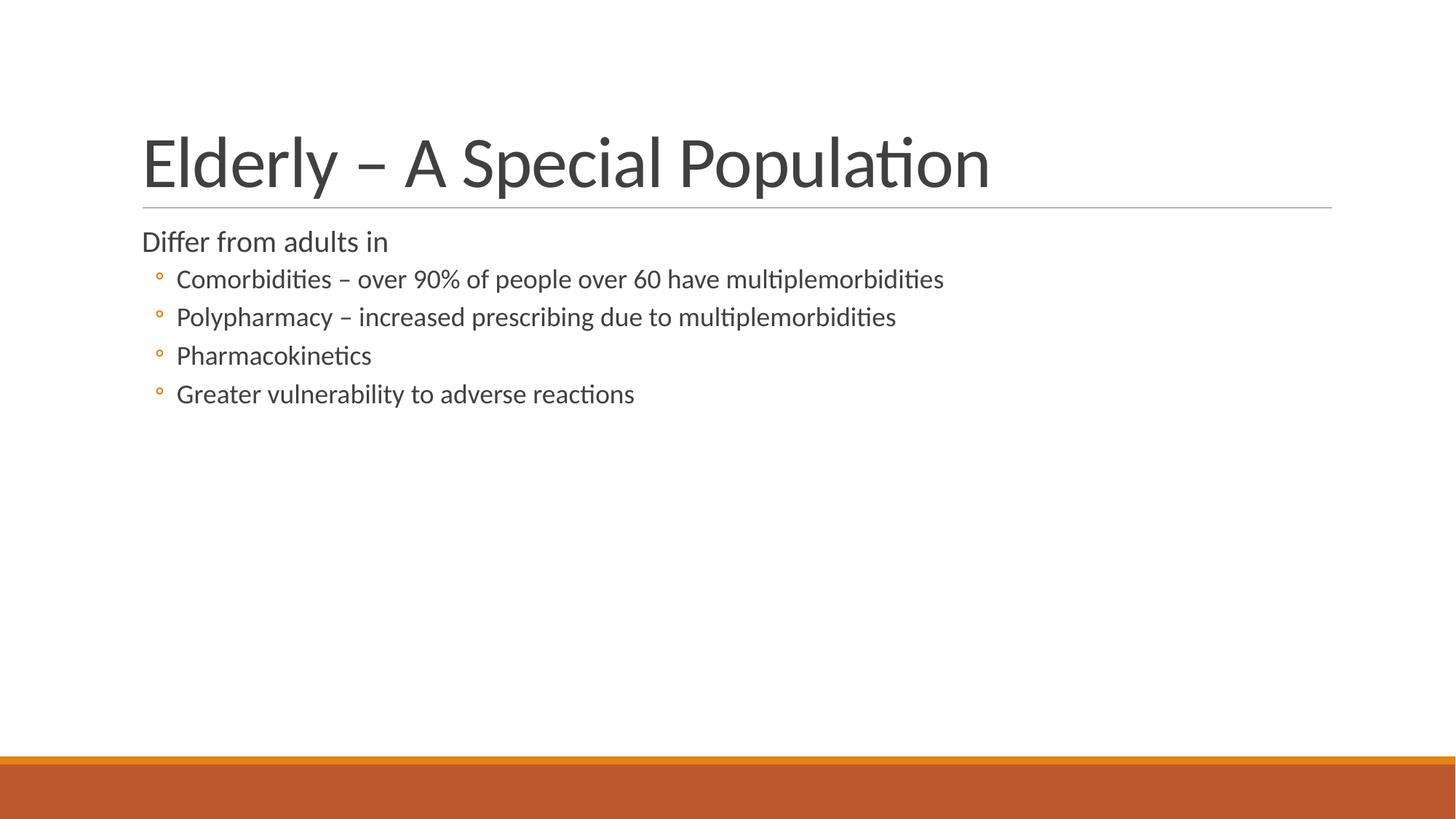

# Elderly – A Special Population
Differ from adults in
Comorbidities – over 90% of people over 60 have multiplemorbidities
Polypharmacy – increased prescribing due to multiplemorbidities
Pharmacokinetics
Greater vulnerability to adverse reactions